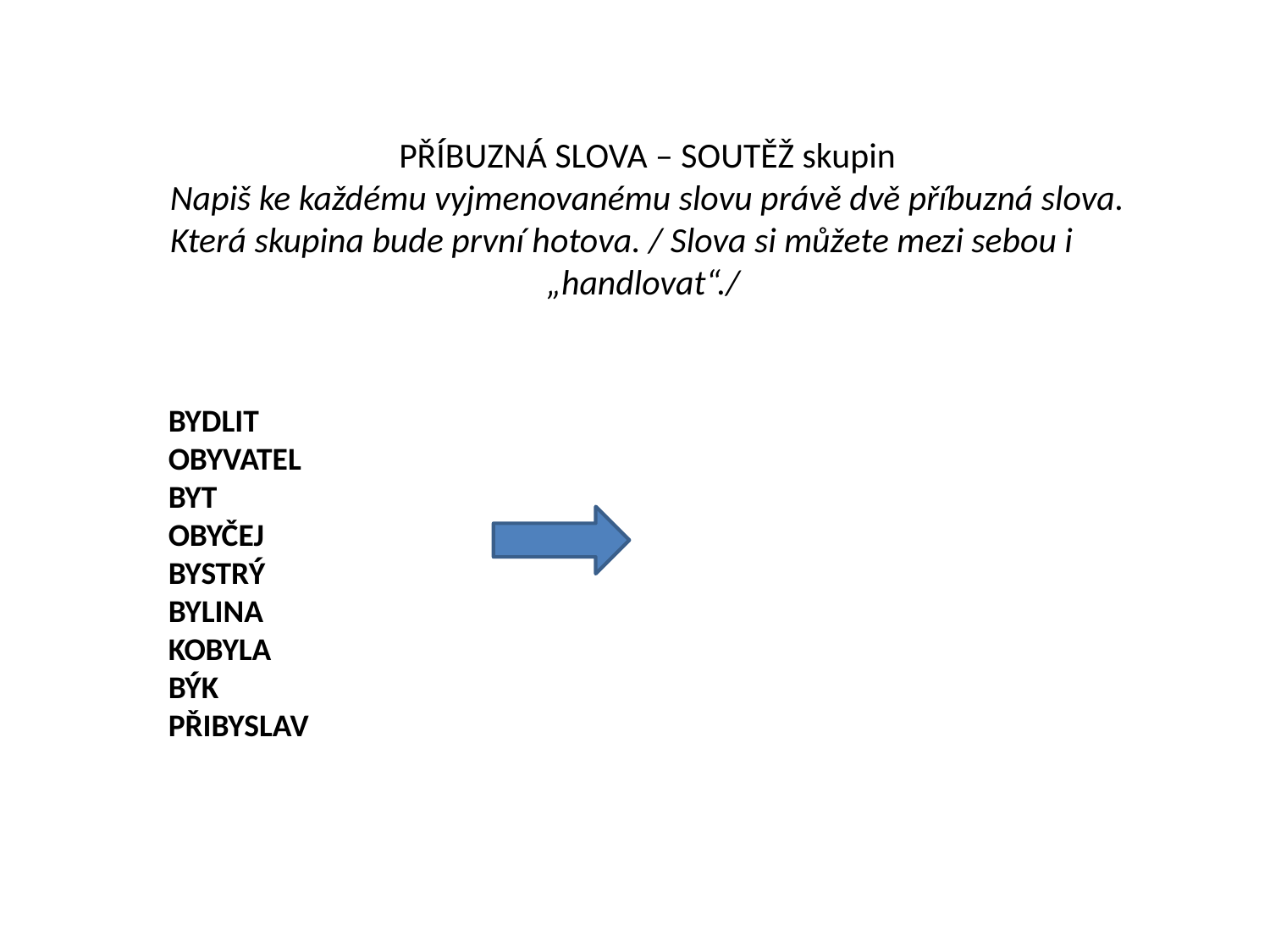

PŘÍBUZNÁ SLOVA – SOUTĚŽ skupin
Napiš ke každému vyjmenovanému slovu právě dvě příbuzná slova.
Která skupina bude první hotova. / Slova si můžete mezi sebou i
„handlovat“./
BYDLIT
OBYVATEL
BYT
OBYČEJ
BYSTRÝ
BYLINA
KOBYLA
BÝK
PŘIBYSLAV